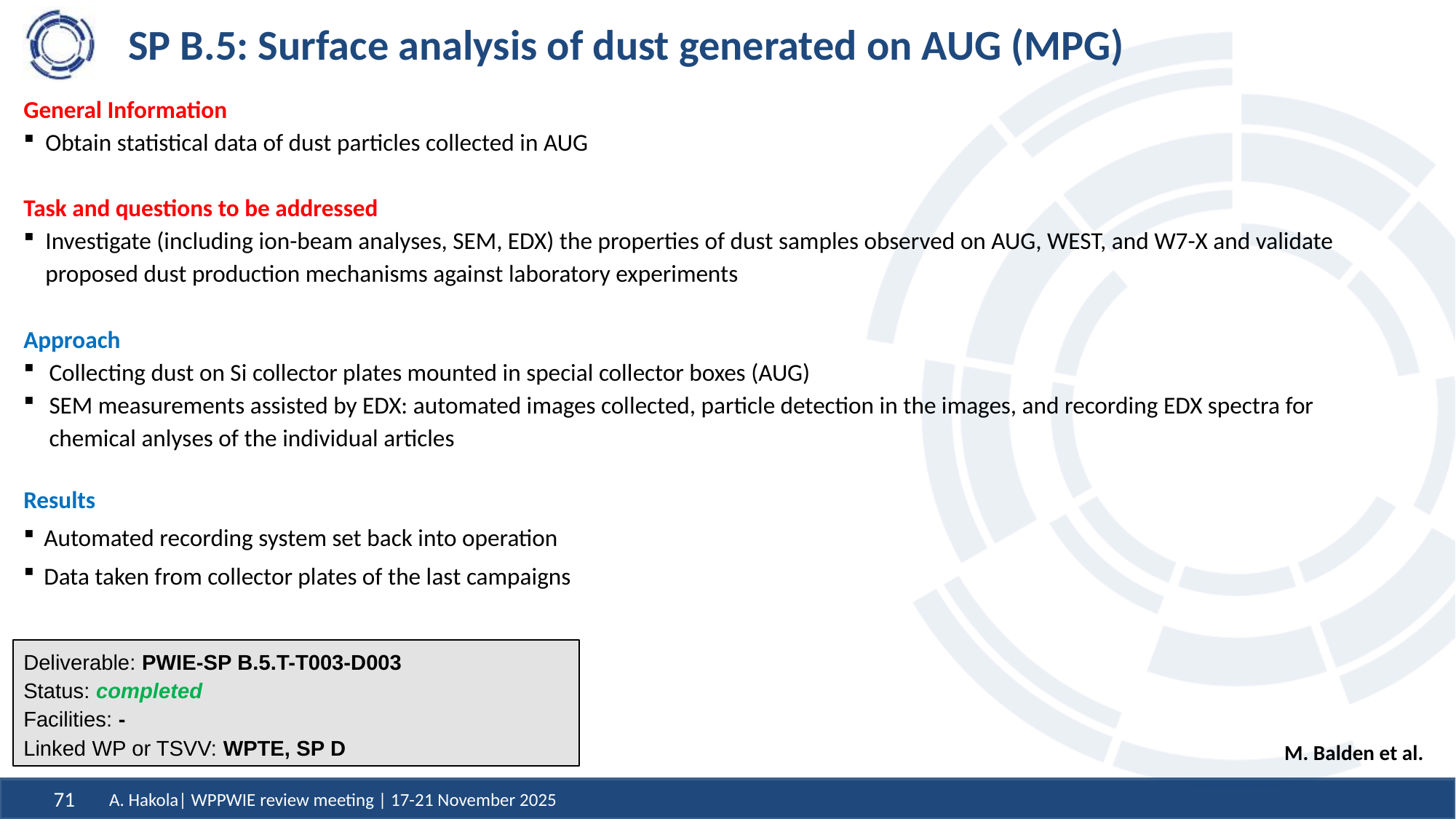

# SP B.5: Surface analysis of dust generated on AUG (MPG)
General Information
Obtain statistical data of dust particles collected in AUG

Task and questions to be addressed
Investigate (including ion-beam analyses, SEM, EDX) the properties of dust samples observed on AUG, WEST, and W7-X and validate proposed dust production mechanisms against laboratory experiments

Approach
Collecting dust on Si collector plates mounted in special collector boxes (AUG)
SEM measurements assisted by EDX: automated images collected, particle detection in the images, and recording EDX spectra for chemical anlyses of the individual articles

Results
Automated recording system set back into operation
Data taken from collector plates of the last campaigns
Deliverable: PWIE-SP B.5.T-T003-D003
Status: completed
Facilities: -
Linked WP or TSVV: WPTE, SP D
M. Balden et al.
A. Hakola| WPPWIE review meeting | 17-21 November 2025
71